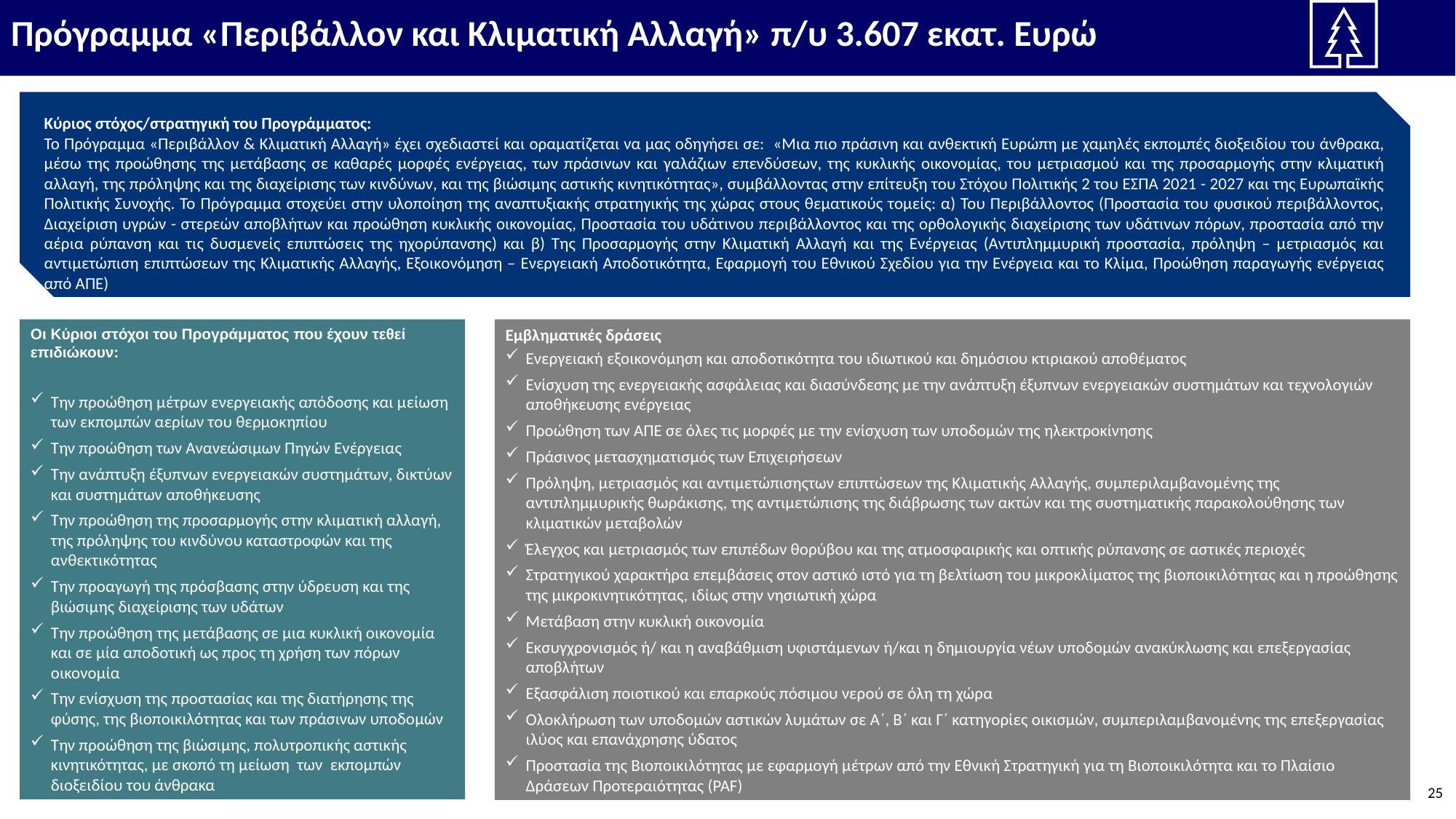

Πρόγραμμα «Περιβάλλον και Κλιματική Αλλαγή» π/υ 3.607 εκατ. Ευρώ
Κύριος στόχος/στρατηγική του Προγράμματος:
To Πρόγραμμα «Περιβάλλον & Κλιματική Αλλαγή» έχει σχεδιαστεί και οραματίζεται να μας οδηγήσει σε:  «Mια πιο πράσινη και ανθεκτική Ευρώπη με χαμηλές εκπομπές διοξειδίου του άνθρακα, μέσω της προώθησης της μετάβασης σε καθαρές μορφές ενέργειας, των πράσινων και γαλάζιων επενδύσεων, της κυκλικής οικονομίας, του μετριασμού και της προσαρμογής στην κλιματική αλλαγή, της πρόληψης και της διαχείρισης των κινδύνων, και της βιώσιμης αστικής κινητικότητας», συμβάλλοντας στην επίτευξη του Στόχου Πολιτικής 2 του ΕΣΠΑ 2021 - 2027 και της Ευρωπαϊκής Πολιτικής Συνοχής. Το Πρόγραμμα στοχεύει στην υλοποίηση της αναπτυξιακής στρατηγικής της χώρας στους θεματικούς τομείς: α) Του Περιβάλλοντος (Προστασία του φυσικού περιβάλλοντος, Διαχείριση υγρών - στερεών αποβλήτων και προώθηση κυκλικής οικονομίας, Προστασία του υδάτινου περιβάλλοντος και της ορθολογικής διαχείρισης των υδάτινων πόρων, προστασία από την αέρια ρύπανση και τις δυσμενείς επιπτώσεις της ηχορύπανσης) και β) Της Προσαρμογής στην Κλιματική Αλλαγή και της Ενέργειας (Αντιπλημμυρική προστασία, πρόληψη – μετριασμός και αντιμετώπιση επιπτώσεων της Κλιματικής Αλλαγής, Εξοικονόμηση – Ενεργειακή Αποδοτικότητα, Εφαρμογή του Εθνικού Σχεδίου για την Ενέργεια και το Κλίμα, Προώθηση παραγωγής ενέργειας από ΑΠΕ)

Οι Κύριοι στόχοι του Προγράμματος που έχουν τεθεί επιδιώκουν:

Την προώθηση μέτρων ενεργειακής απόδοσης και μείωση των εκπομπών αερίων του θερμοκηπίου
Την προώθηση των Ανανεώσιμων Πηγών Ενέργειας
Την ανάπτυξη έξυπνων ενεργειακών συστημάτων, δικτύων και συστημάτων αποθήκευσης
Την προώθηση της προσαρμογής στην κλιματική αλλαγή, της πρόληψης του κινδύνου καταστροφών και της ανθεκτικότητας
Την προαγωγή της πρόσβασης στην ύδρευση και της βιώσιμης διαχείρισης των υδάτων
Την προώθηση της μετάβασης σε μια κυκλική οικονομία και σε μία αποδοτική ως προς τη χρήση των πόρων οικονομία
Την ενίσχυση της προστασίας και της διατήρησης της φύσης, της βιοποικιλότητας και των πράσινων υποδομών
Την προώθηση της βιώσιμης, πολυτροπικής αστικής κινητικότητας, με σκοπό τη μείωση  των  εκπομπών διοξειδίου του άνθρακα
Εμβληματικές δράσεις
Ενεργειακή εξοικονόμηση και αποδοτικότητα του ιδιωτικού και δημόσιου κτιριακού αποθέματος
Ενίσχυση της ενεργειακής ασφάλειας και διασύνδεσης με την ανάπτυξη έξυπνων ενεργειακών συστημάτων και τεχνολογιών αποθήκευσης ενέργειας
Προώθηση των ΑΠΕ σε όλες τις μορφές με την ενίσχυση των υποδομών της ηλεκτροκίνησης
Πράσινος μετασχηματισμός των Επιχειρήσεων
Πρόληψη, μετριασμός και αντιμετώπισηςτων επιπτώσεων της Κλιματικής Αλλαγής, συμπεριλαμβανομένης της αντιπλημμυρικής θωράκισης, της αντιμετώπισης της διάβρωσης των ακτών και της συστηματικής παρακολούθησης των κλιματικών μεταβολών
Έλεγχος και μετριασμός των επιπέδων θορύβου και της ατμοσφαιρικής και οπτικής ρύπανσης σε αστικές περιοχές
Στρατηγικού χαρακτήρα επεμβάσεις στον αστικό ιστό για τη βελτίωση του μικροκλίματος της βιοποικιλότητας και η προώθησης της μικροκινητικότητας, ιδίως στην νησιωτική χώρα
Μετάβαση στην κυκλική οικονομία
Εκσυγχρονισμός ή/ και η αναβάθμιση υφιστάμενων ή/και η δημιουργία νέων υποδομών ανακύκλωσης και επεξεργασίας αποβλήτων
Εξασφάλιση ποιοτικού και επαρκούς πόσιμου νερού σε όλη τη χώρα
Ολοκλήρωση των υποδομών αστικών λυμάτων σε Α΄, Β΄ και Γ΄ κατηγορίες οικισμών, συμπεριλαμβανομένης της επεξεργασίας ιλύος και επανάχρησης ύδατος
Προστασία της Βιοποικιλότητας με εφαρμογή μέτρων από την Εθνική Στρατηγική για τη Βιοποικιλότητα και το Πλαίσιο Δράσεων Προτεραιότητας (PAF)
25